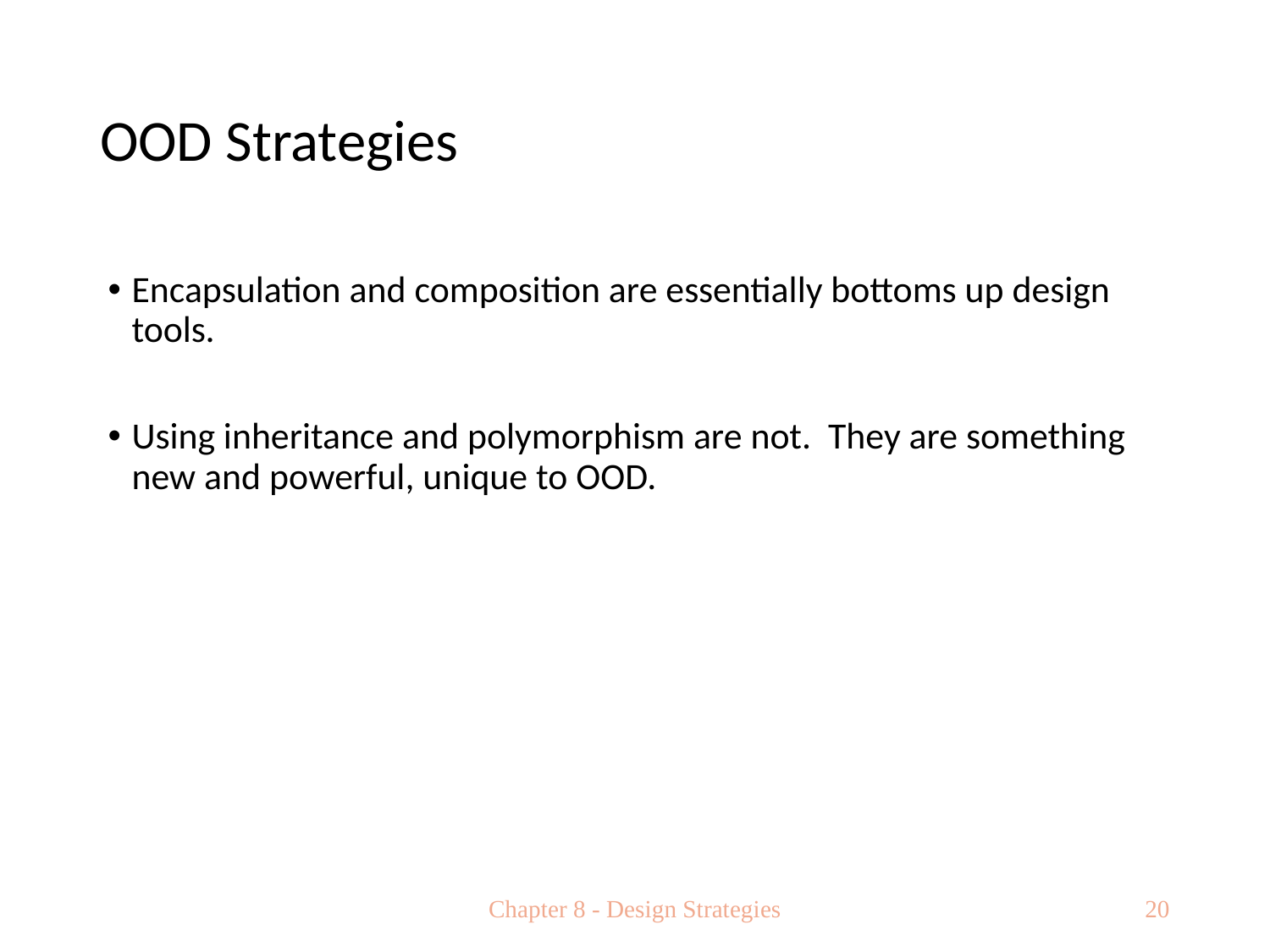

# OOD Strategies
Encapsulation and composition are essentially bottoms up design tools.

Using inheritance and polymorphism are not.  They are something new and powerful, unique to OOD.
Chapter 8 - Design Strategies
20